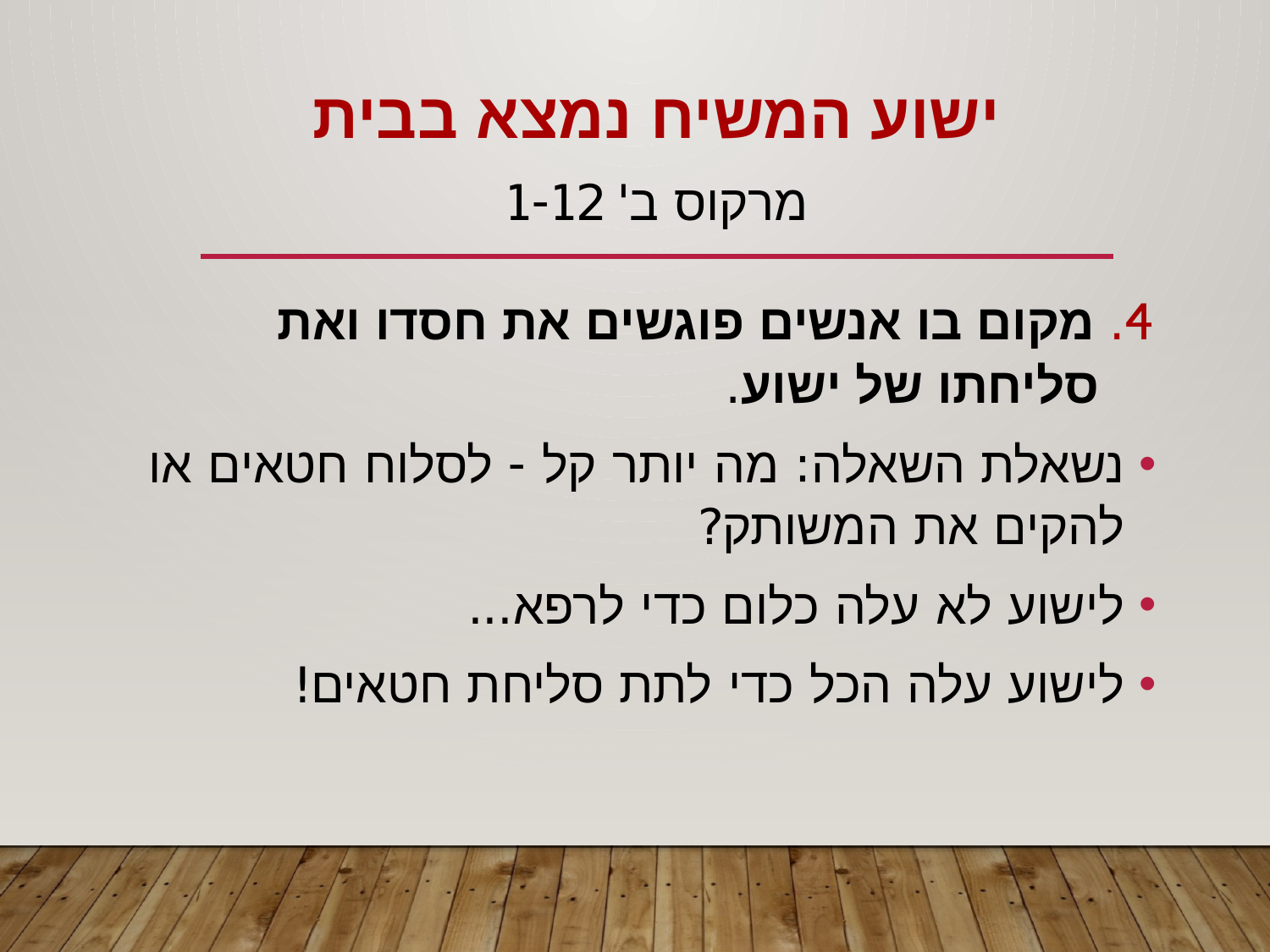

# ישוע המשיח נמצא בבית מרקוס ב' 1-12
4. מקום בו אנשים פוגשים את חסדו ואת
    סליחתו של ישוע.
נשאלת השאלה: מה יותר קל - לסלוח חטאים או להקים את המשותק?
לישוע לא עלה כלום כדי לרפא...
לישוע עלה הכל כדי לתת סליחת חטאים!